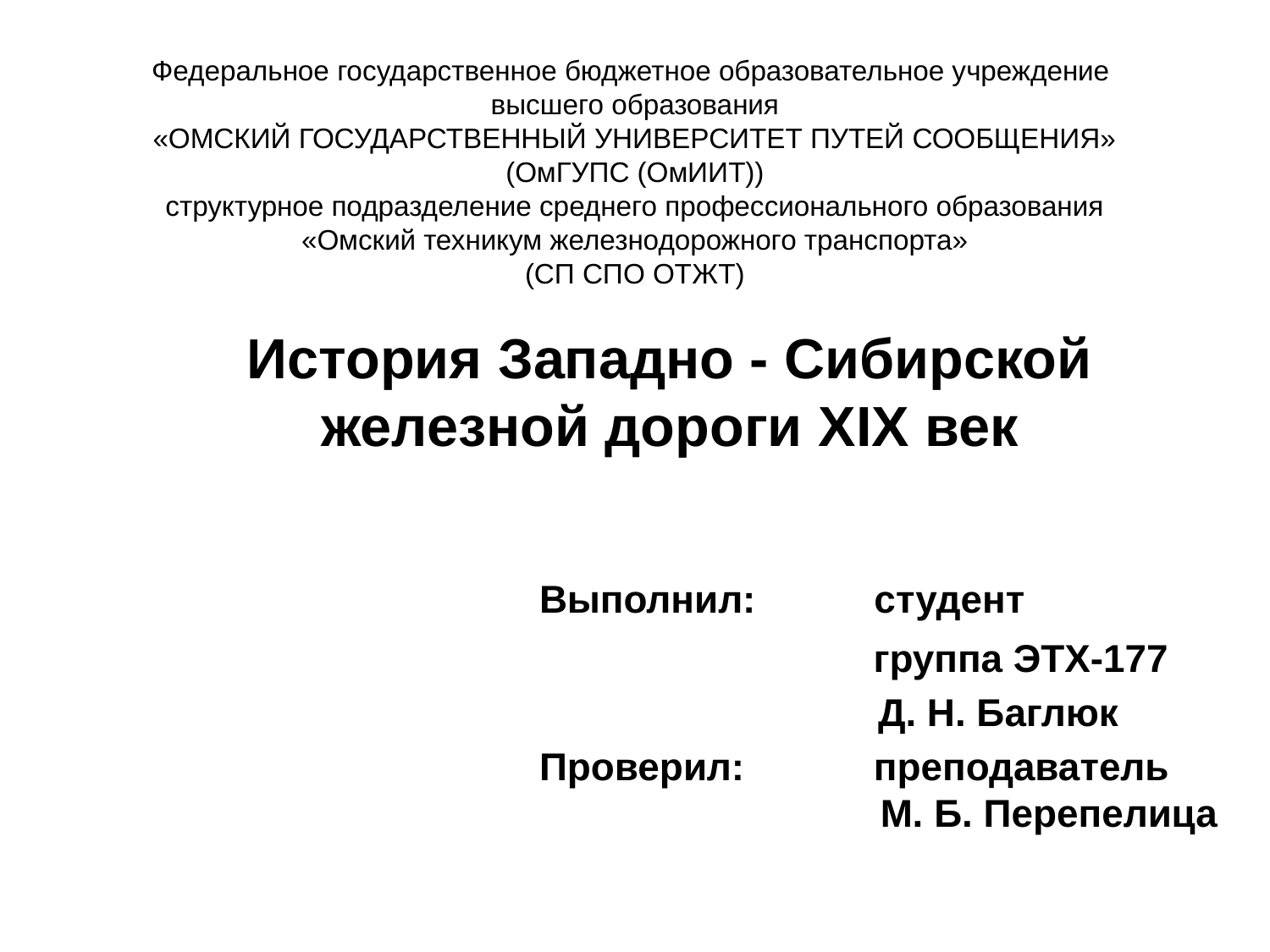

# Федеральное государственное бюджетное образовательное учреждение высшего образования «ОМСКИЙ ГОСУДАРСТВЕННЫЙ УНИВЕРСИТЕТ ПУТЕЙ СООБЩЕНИЯ» (ОмГУПС (ОмИИТ)) структурное подразделение среднего профессионального образования «Омский техникум железнодорожного транспорта» (СП СПО ОТЖТ)
История Западно - Сибирской железной дороги XIX век

                              Выполнил:           студент
                                                                 группа ЭТХ-177
					  Д. Н. Баглюк
                                        Проверил:            преподаватель                						 М. Б. Перепелица